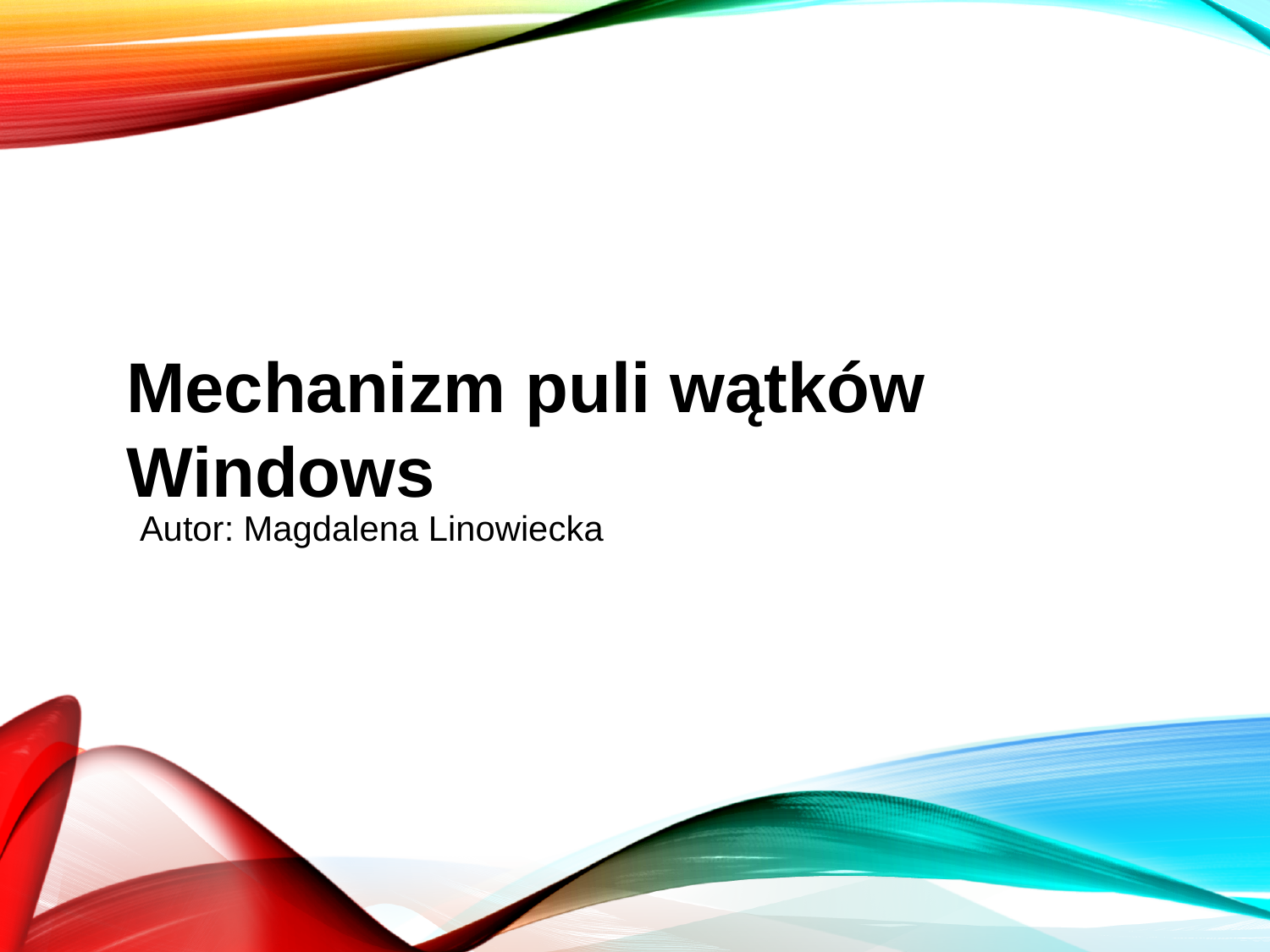

Mechanizm puli wątków Windows
Autor: Magdalena Linowiecka